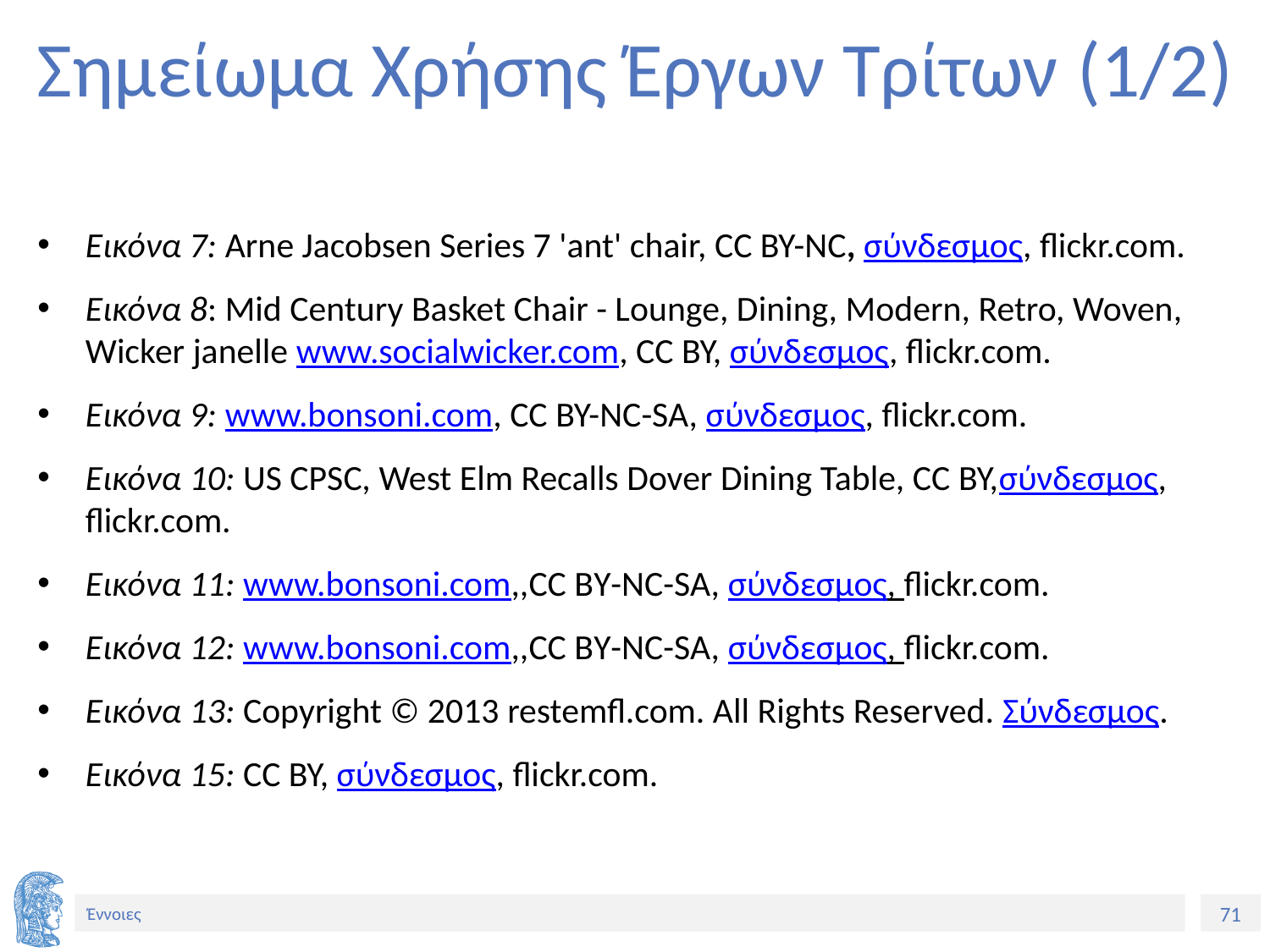

# Σημείωμα Χρήσης Έργων Τρίτων (1/2)
Εικόνα 7: Arne Jacobsen Series 7 'ant' chair, CC BY-NC, σύνδεσμος, flickr.com.
Εικόνα 8: Mid Century Basket Chair - Lounge, Dining, Modern, Retro, Woven, Wicker janelle www.socialwicker.com, CC BY, σύνδεσμος, flickr.com.
Εικόνα 9: www.bonsoni.com, CC ΒΥ-NC-SA, σύνδεσμος, flickr.com.
Εικόνα 10: US CPSC, West Elm Recalls Dover Dining Table, CC BY,σύνδεσμος, flickr.com.
Εικόνα 11: www.bonsoni.com,,CC BΥ-NC-SA, σύνδεσμος, flickr.com.
Εικόνα 12: www.bonsoni.com,,CC BΥ-NC-SA, σύνδεσμος, flickr.com.
Εικόνα 13: Copyright © 2013 restemfl.com. All Rights Reserved. Σύνδεσμος.
Εικόνα 15: CC BY, σύνδεσμος, flickr.com.